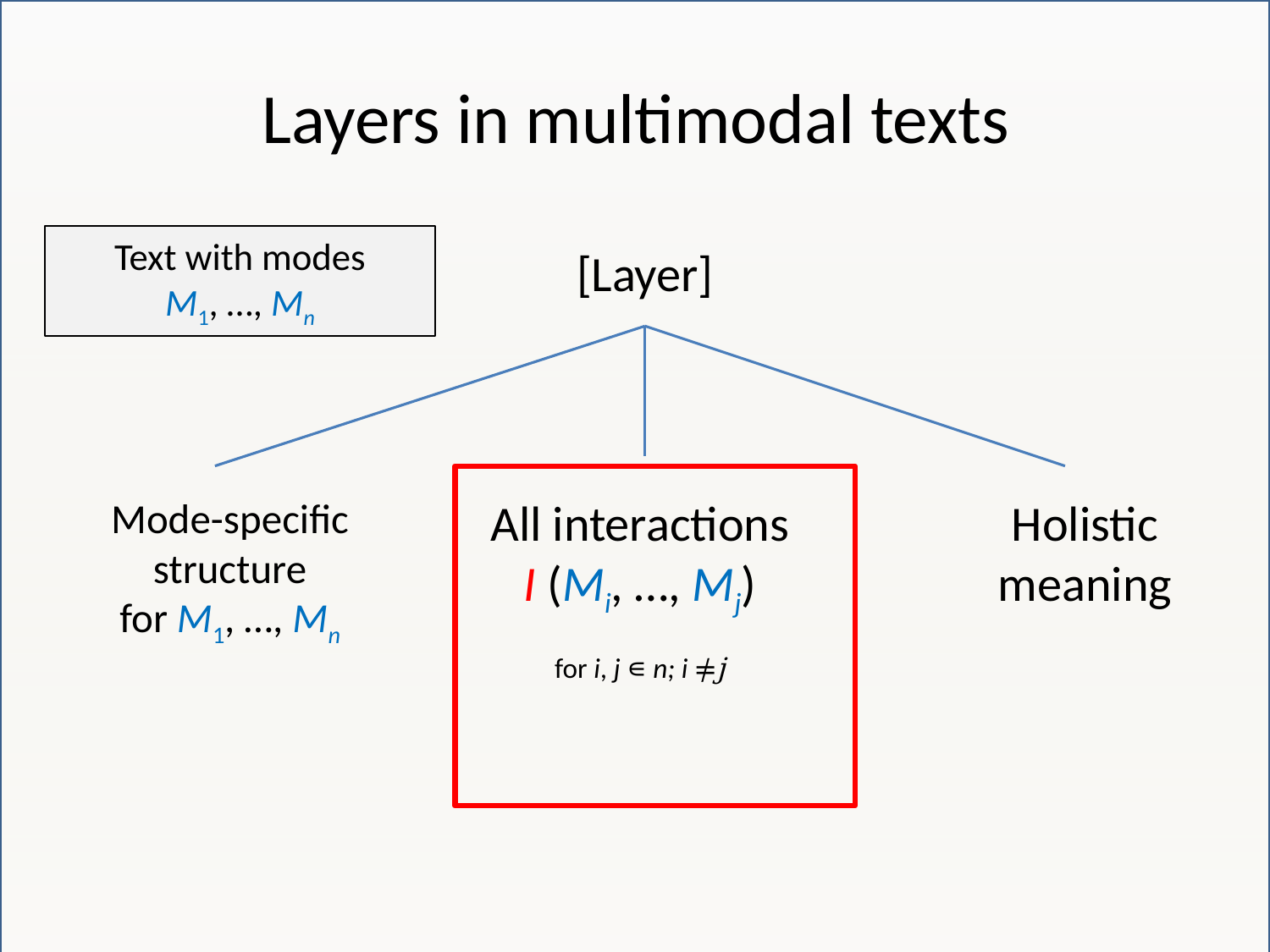

# Layers in multimodal texts
Text with modes
M1, …, Mn
[Layer]

Mode-specific structure
for M1, …, Mn
All interactions
I (Mi, …, Mj)
for i, j ∊ n; i ≠j
Holistic
meaning